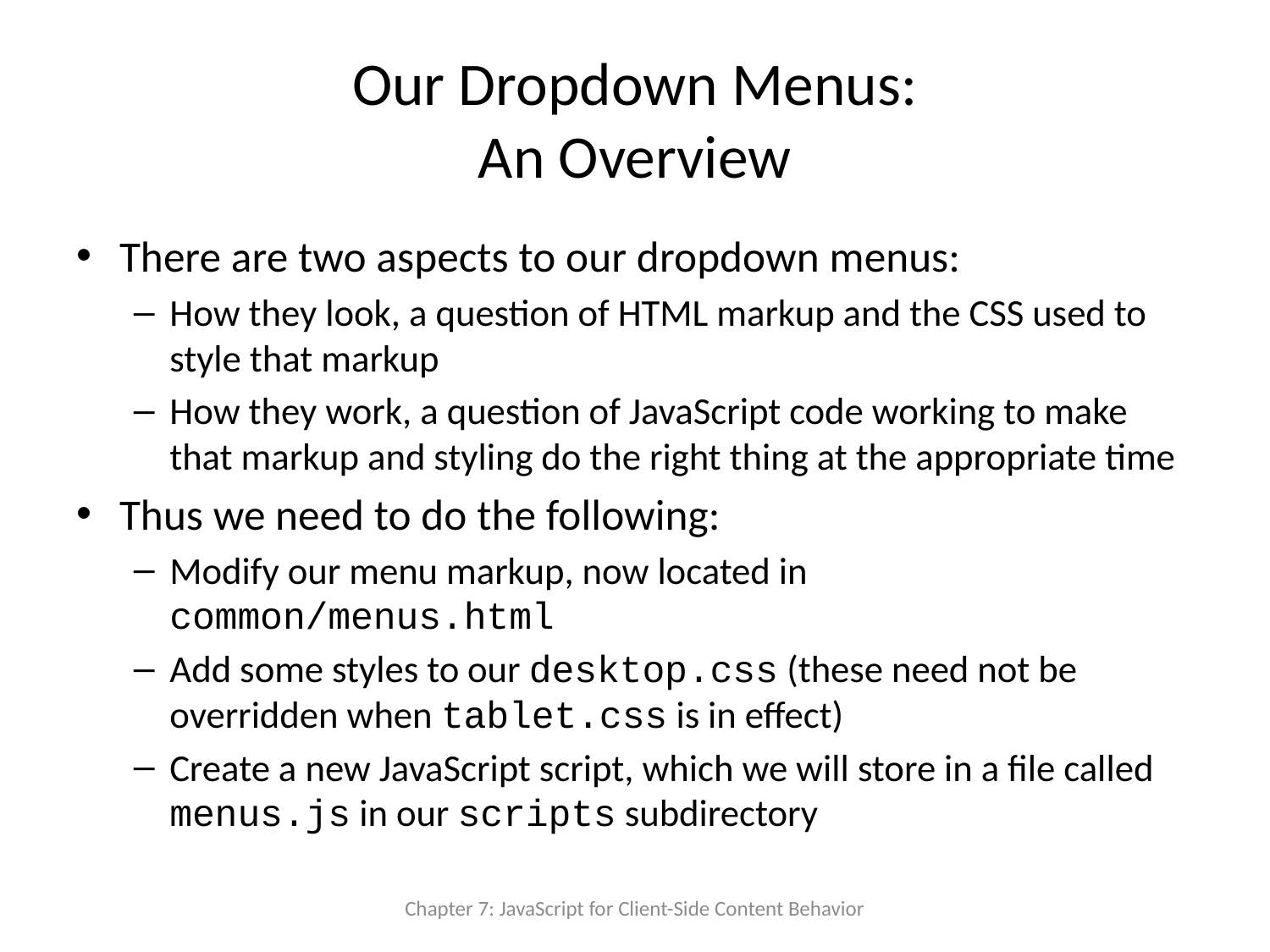

# Our Dropdown Menus: An Overview
There are two aspects to our dropdown menus:
How they look, a question of HTML markup and the CSS used to style that markup
How they work, a question of JavaScript code working to make that markup and styling do the right thing at the appropriate time
Thus we need to do the following:
Modify our menu markup, now located in common/menus.html
Add some styles to our desktop.css (these need not be overridden when tablet.css is in effect)
Create a new JavaScript script, which we will store in a file called menus.js in our scripts subdirectory
Chapter 7: JavaScript for Client-Side Content Behavior